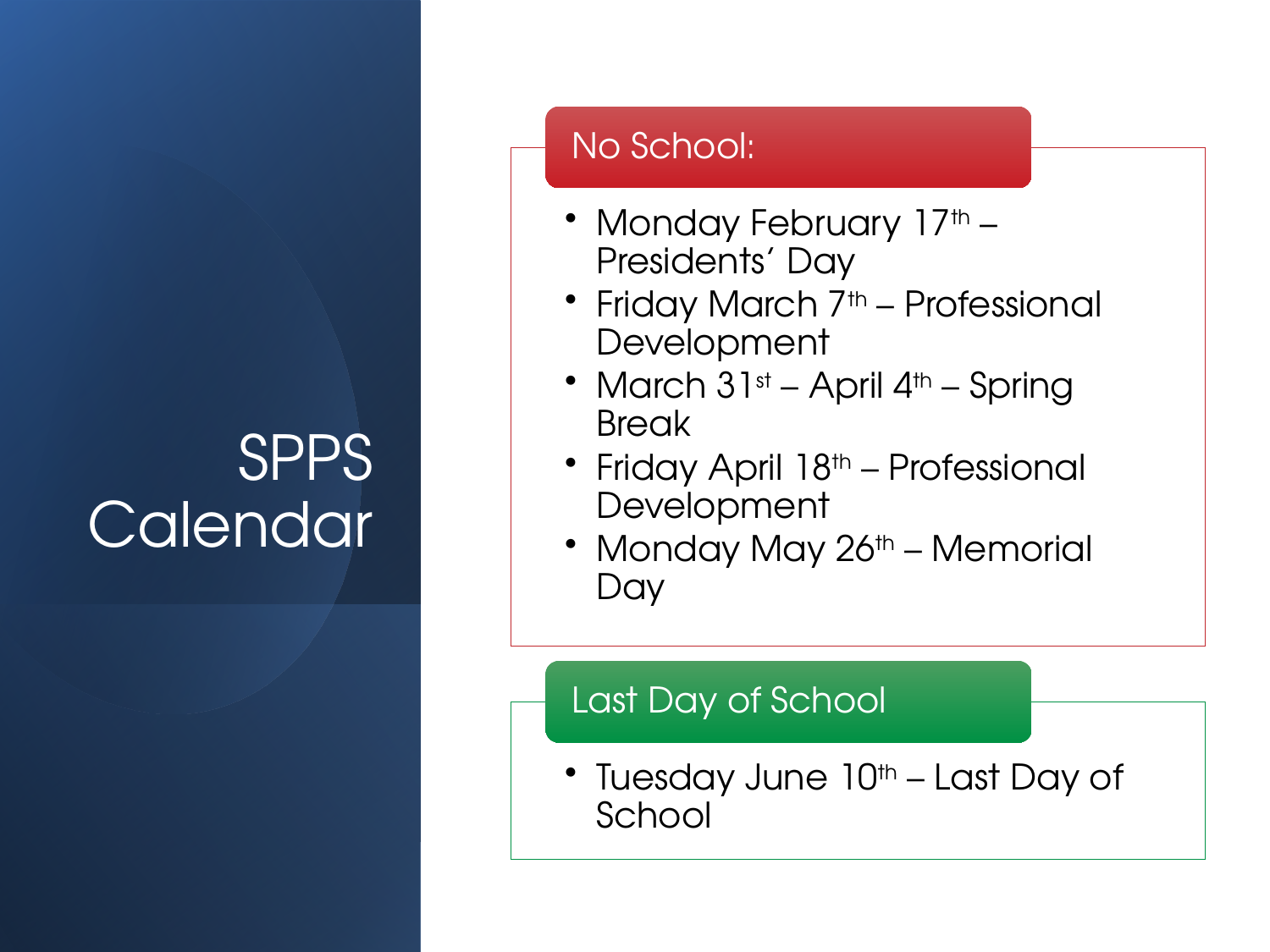

Monday February 17th – Presidents’ Day
Friday March 7th – Professional Development
March 31st – April 4th – Spring Break
Friday April 18th – Professional Development
Monday May 26th – Memorial Day
No School:
Tuesday June 10th – Last Day of School
Last Day of School

# SPPS Calendar